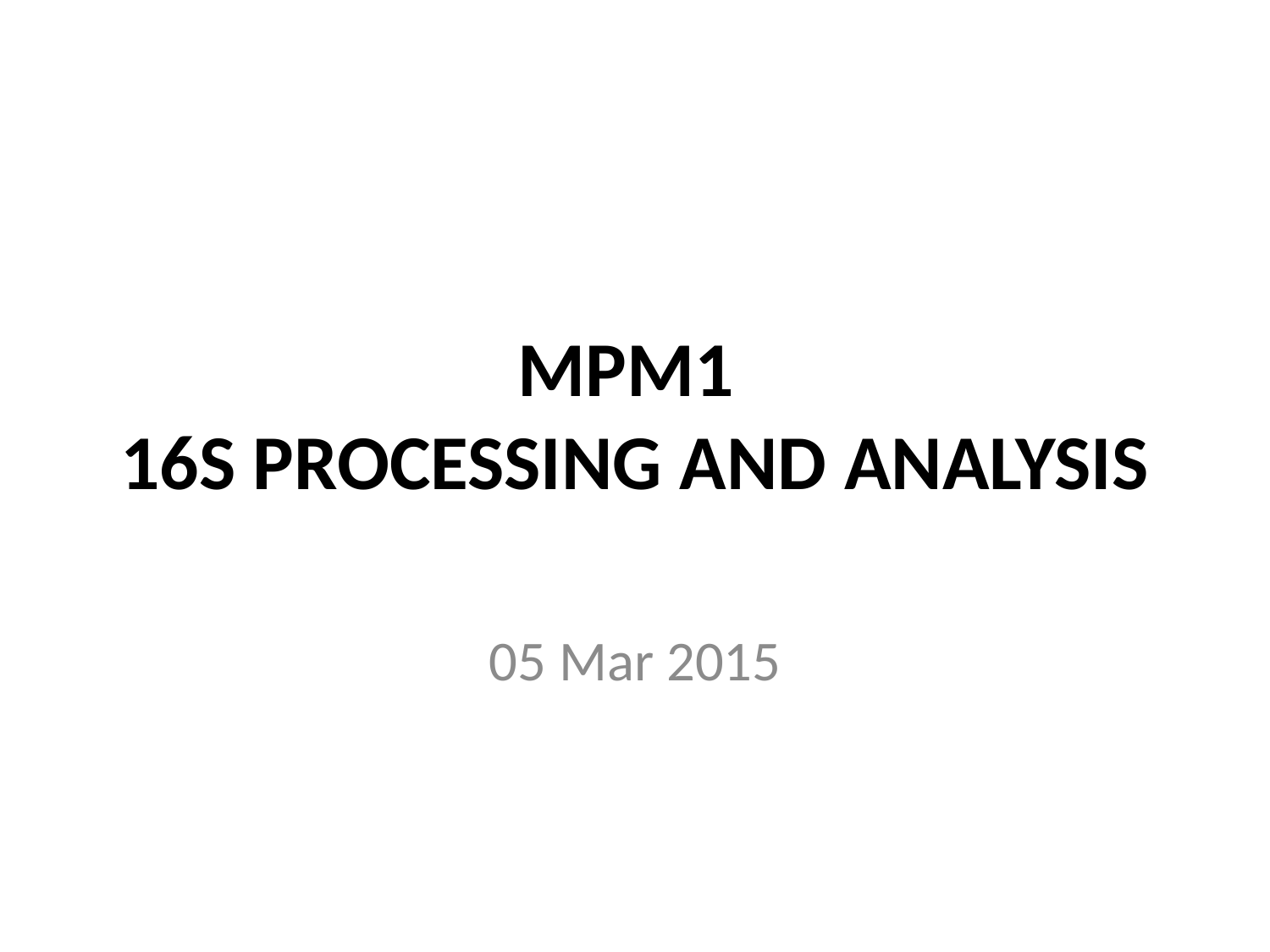

# MPM1 16S PROCESSING AND ANALYSIS

05 Mar 2015